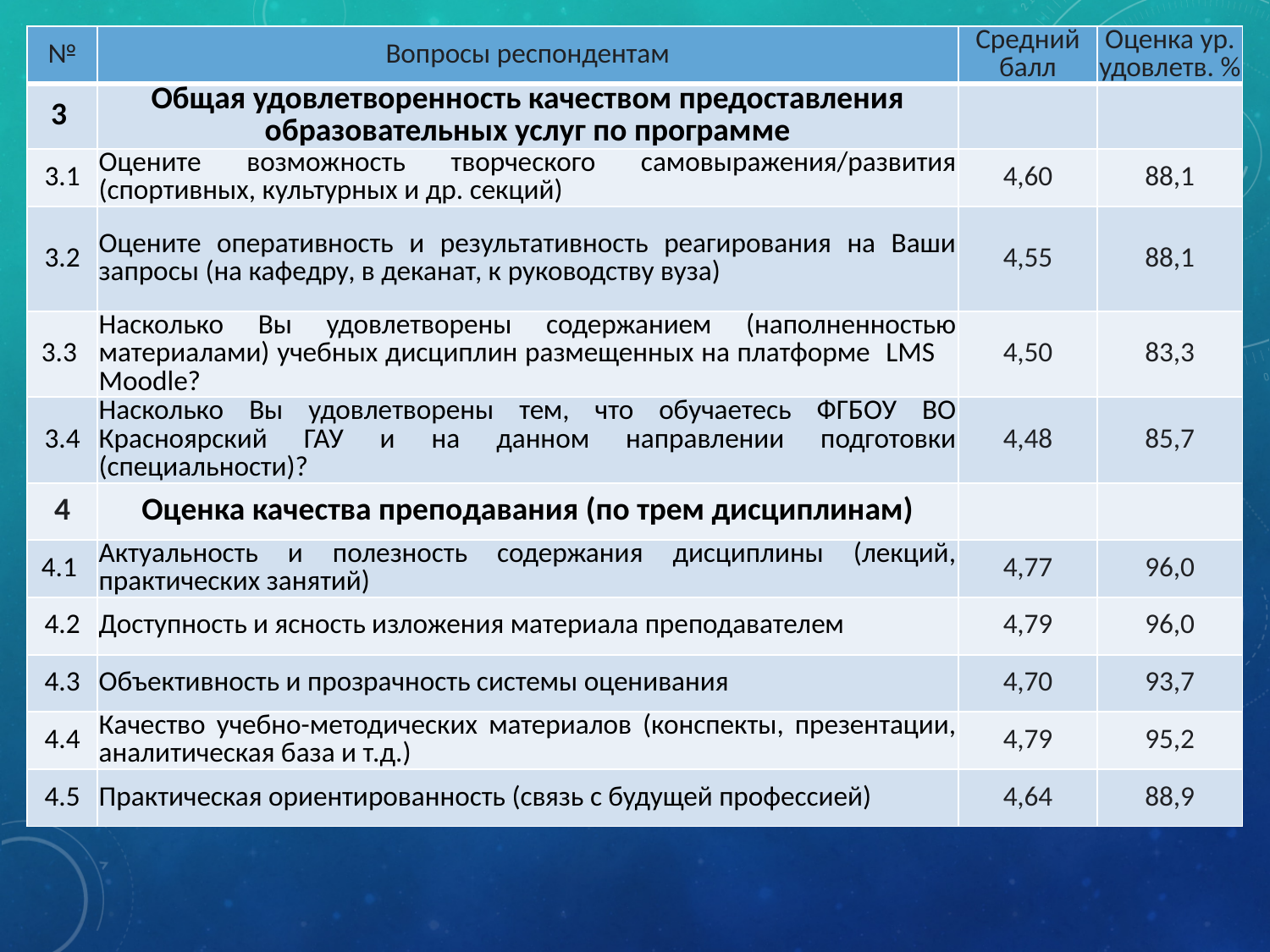

| № | Вопросы респондентам | Средний балл | Оценка ур. удовлетв. % |
| --- | --- | --- | --- |
| 3 | Общая удовлетворенность качеством предоставления образовательных услуг по программе |  |  |
| 3.1 | Оцените возможность творческого самовыражения/развития (спортивных, культурных и др. секций) | 4,60 | 88,1 |
| 3.2 | Оцените оперативность и результативность реагирования на Ваши запросы (на кафедру, в деканат, к руководству вуза) | 4,55 | 88,1 |
| 3.3 | Насколько Вы удовлетворены содержанием (наполненностью материалами) учебных дисциплин размещенных на платформе LMS Moodle? | 4,50 | 83,3 |
| 3.4 | Насколько Вы удовлетворены тем, что обучаетесь ФГБОУ ВО Красноярский ГАУ и на данном направлении подготовки (специальности)? | 4,48 | 85,7 |
| 4 | Оценка качества преподавания (по трем дисциплинам) |  |  |
| 4.1 | Актуальность и полезность содержания дисциплины (лекций, практических занятий) | 4,77 | 96,0 |
| 4.2 | Доступность и ясность изложения материала преподавателем | 4,79 | 96,0 |
| 4.3 | Объективность и прозрачность системы оценивания | 4,70 | 93,7 |
| 4.4 | Качество учебно-методических материалов (конспекты, презентации, аналитическая база и т.д.) | 4,79 | 95,2 |
| 4.5 | Практическая ориентированность (связь с будущей профессией) | 4,64 | 88,9 |
#